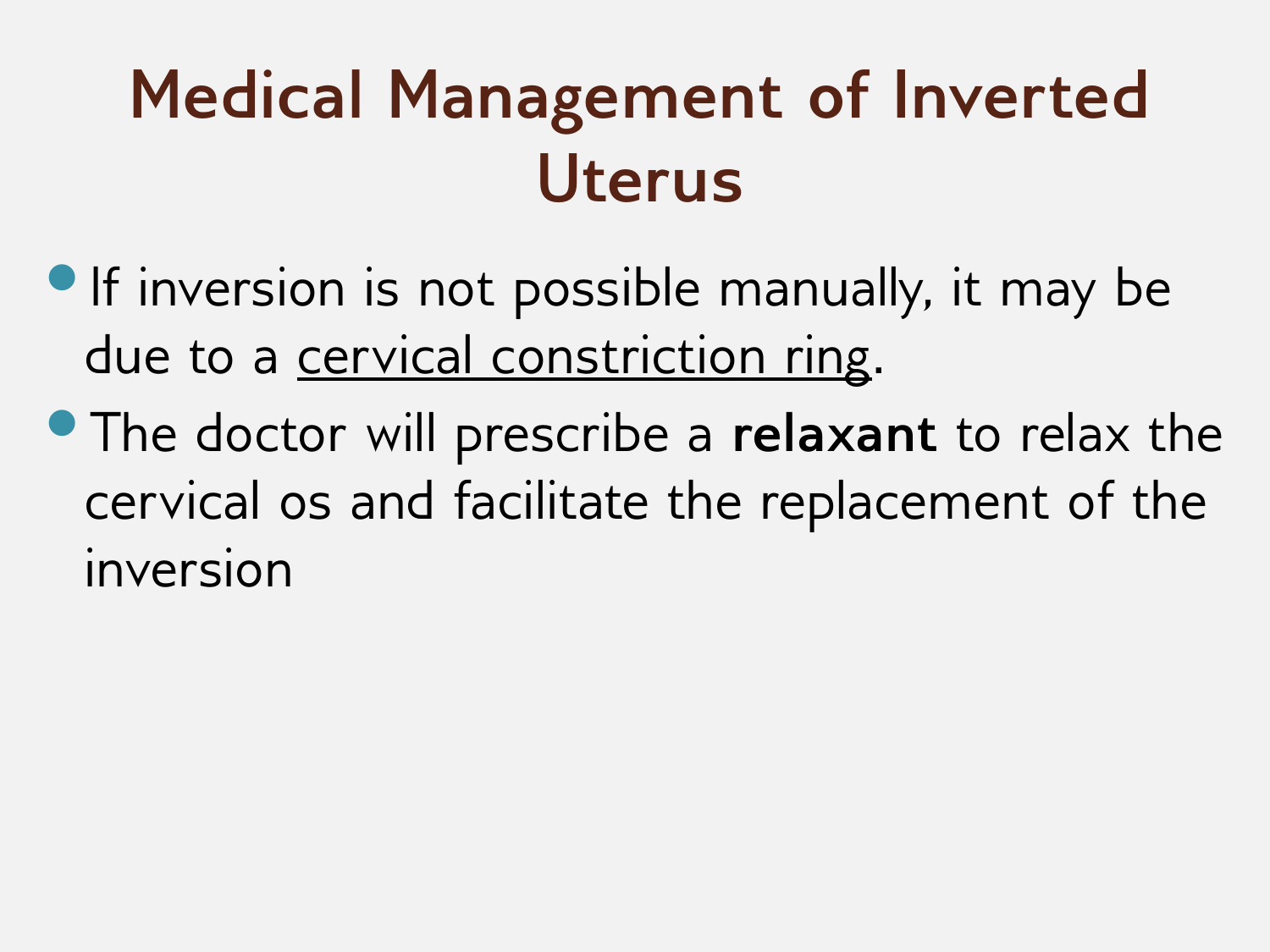

# Medical Management of Inverted Uterus
If inversion is not possible manually, it may be due to a cervical constriction ring.
The doctor will prescribe a relaxant to relax the cervical os and facilitate the replacement of the inversion